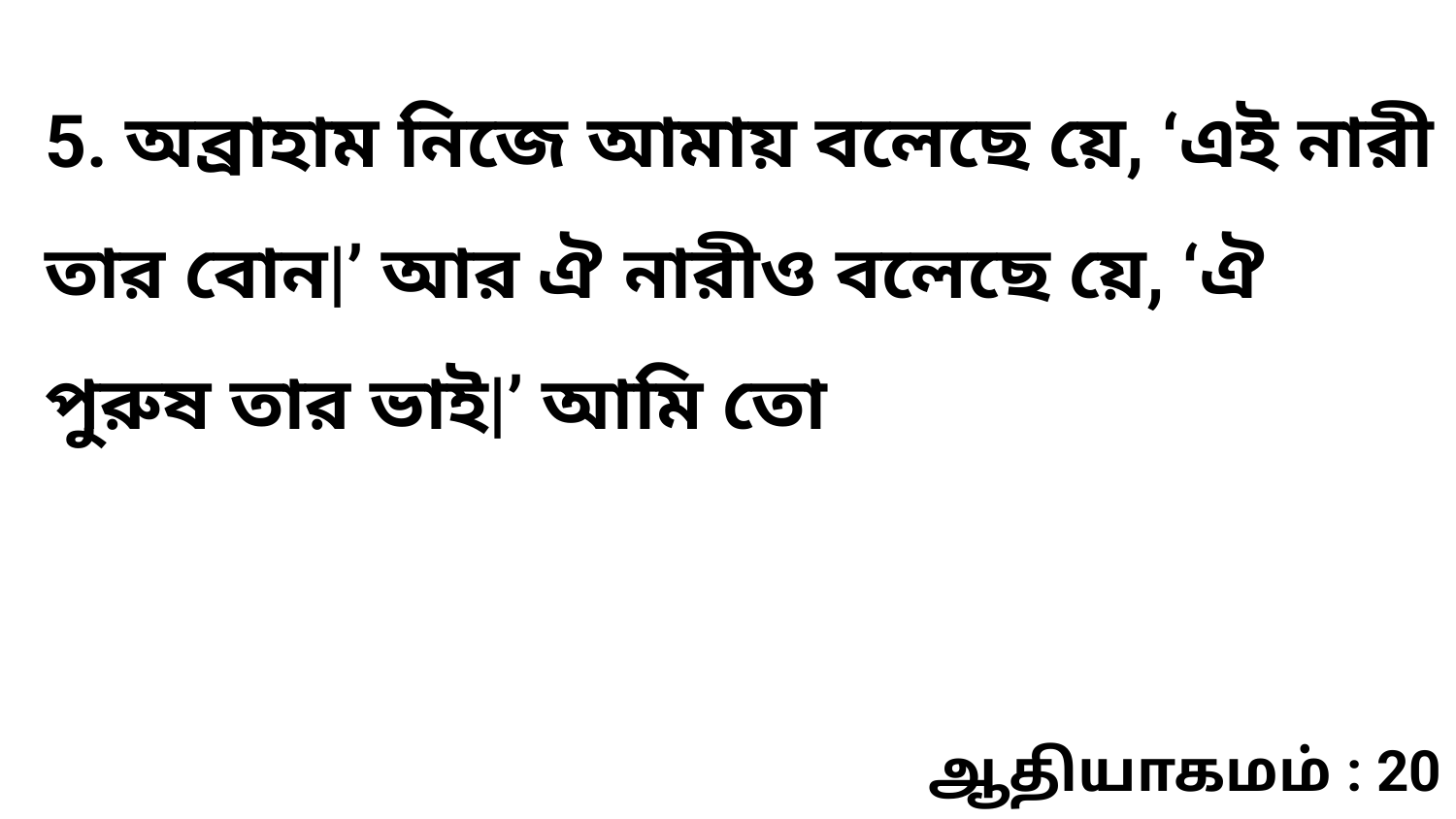

5. অব্রাহাম নিজে আমায় বলেছে য়ে, ‘এই নারী তার বোন|’ আর ঐ নারীও বলেছে য়ে, ‘ঐ পুরুষ তার ভাই|’ আমি তো
ஆதியாகமம் : 20